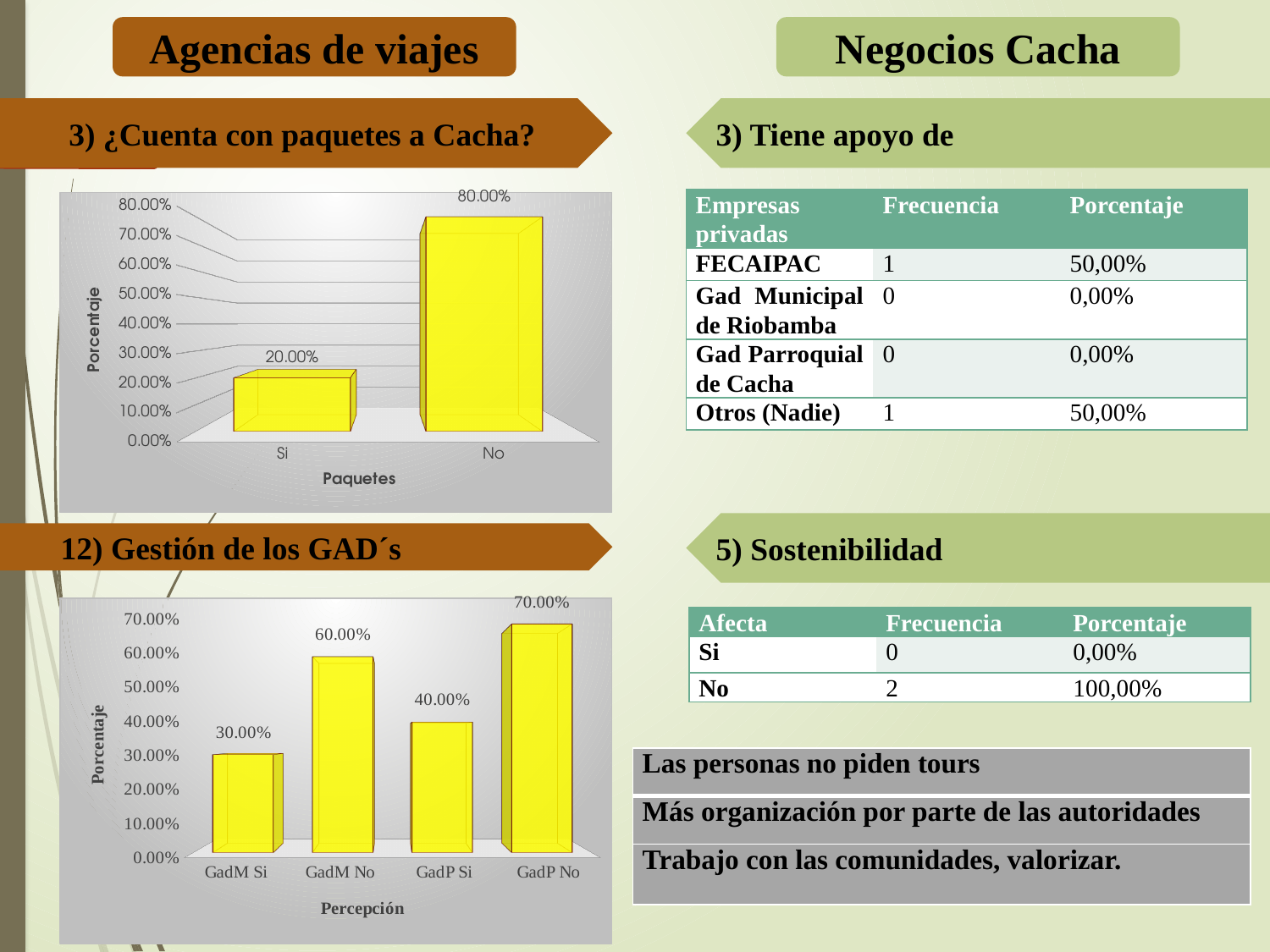

Negocios Cacha
Agencias de viajes
       3) ¿Cuenta con paquetes a Cacha?
3) Tiene apoyo de

[unsupported chart]

| Empresas privadas | Frecuencia | Porcentaje |
| --- | --- | --- |
| FECAIPAC | 1 | 50,00% |
| Gad Municipal de Riobamba | 0 | 0,00% |
| Gad Parroquial de Cacha | 0 | 0,00% |
| Otros (Nadie) | 1 | 50,00% |
5) Sostenibilidad
      12) Gestión de los GAD´s

[unsupported chart]

| Afecta | Frecuencia | Porcentaje |
| --- | --- | --- |
| Si | 0 | 0,00% |
| No | 2 | 100,00% |
| Las personas no piden tours |
| --- |
| Más organización por parte de las autoridades |
| Trabajo con las comunidades, valorizar. |